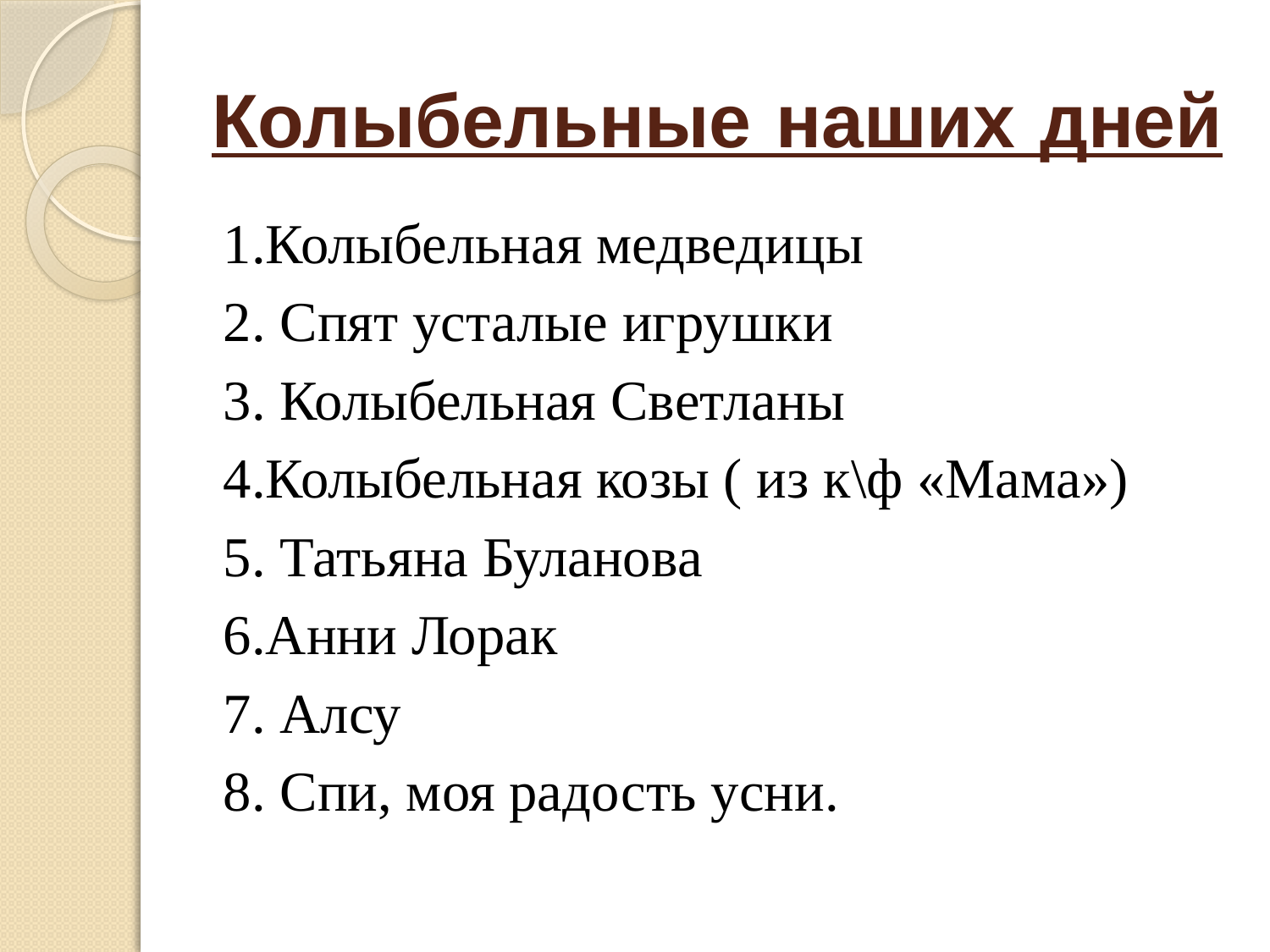

# Колыбельные наших дней
1.Колыбельная медведицы
2. Спят усталые игрушки
3. Колыбельная Светланы
4.Колыбельная козы ( из к\ф «Мама»)
5. Татьяна Буланова
6.Анни Лорак
7. Алсу
8. Спи, моя радость усни.